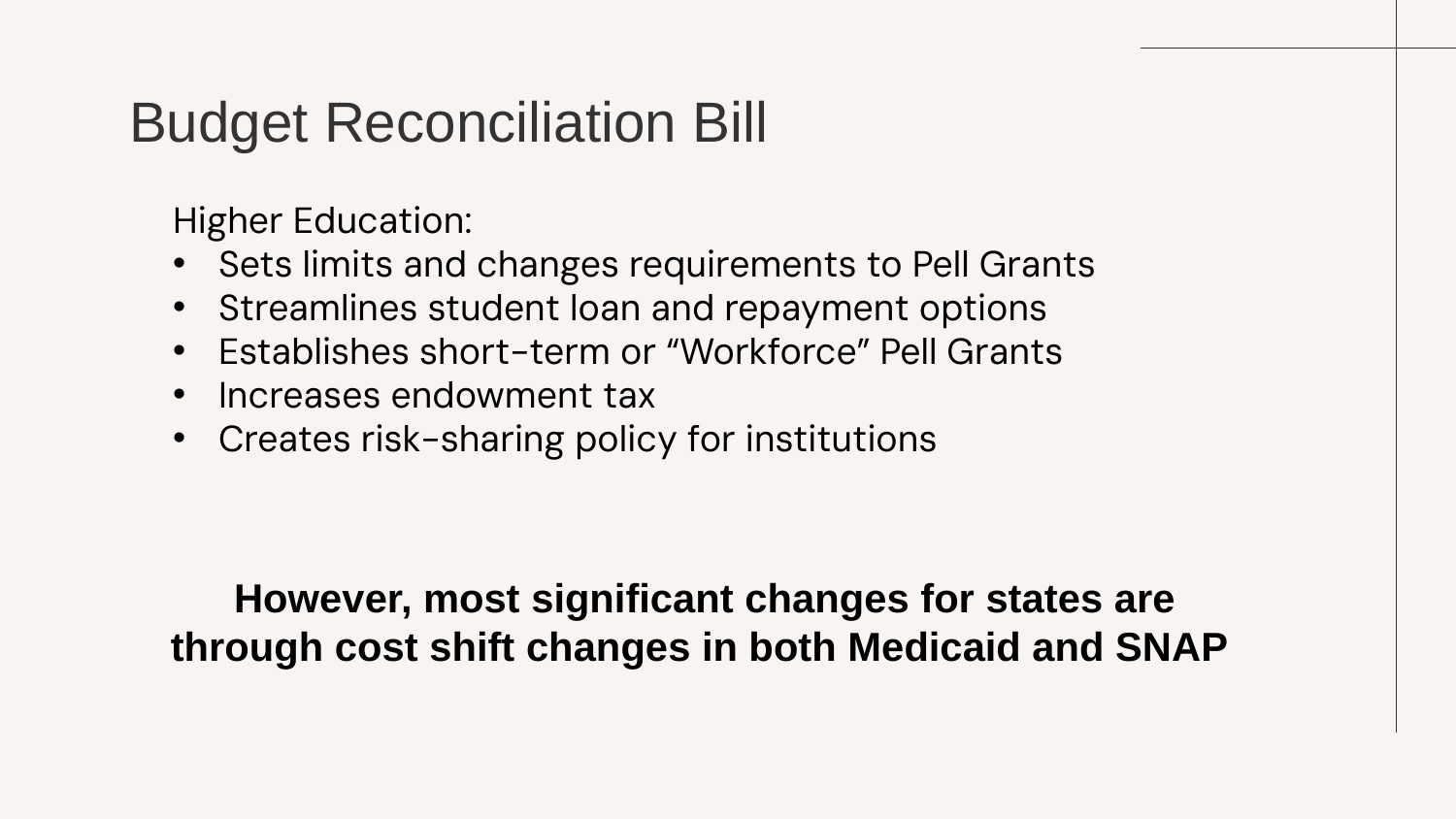

# Budget Reconciliation Bill
Higher Education:
Sets limits and changes requirements to Pell Grants
Streamlines student loan and repayment options
Establishes short-term or “Workforce” Pell Grants
Increases endowment tax
Creates risk-sharing policy for institutions

However, most significant changes for states are through cost shift changes in both Medicaid and SNAP